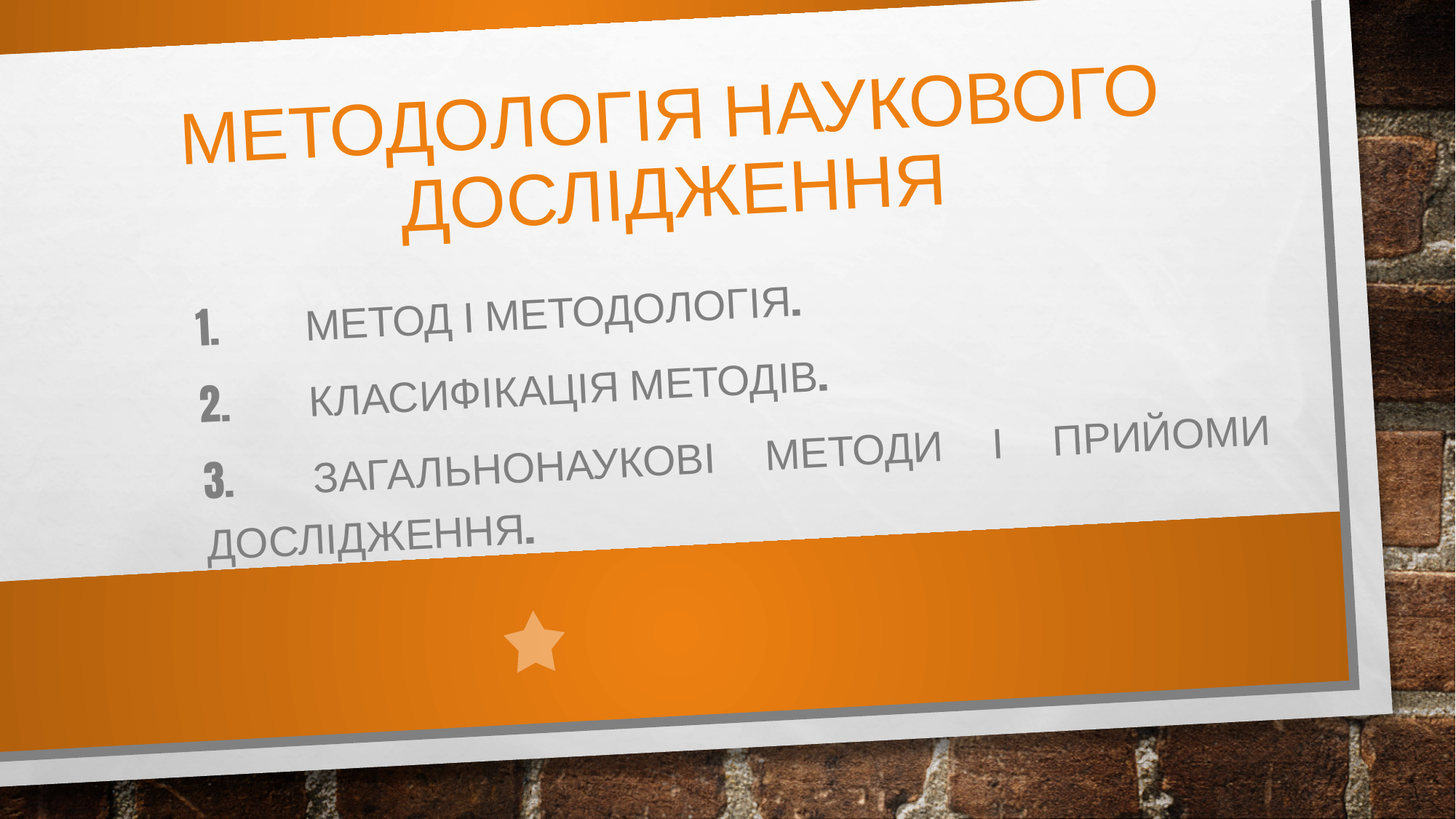

# Методологія наукового дослідження
1.	Метод і методологія.
2.	Класифікація методів.
3.	Загальнонаукові методи і прийоми дослідження.